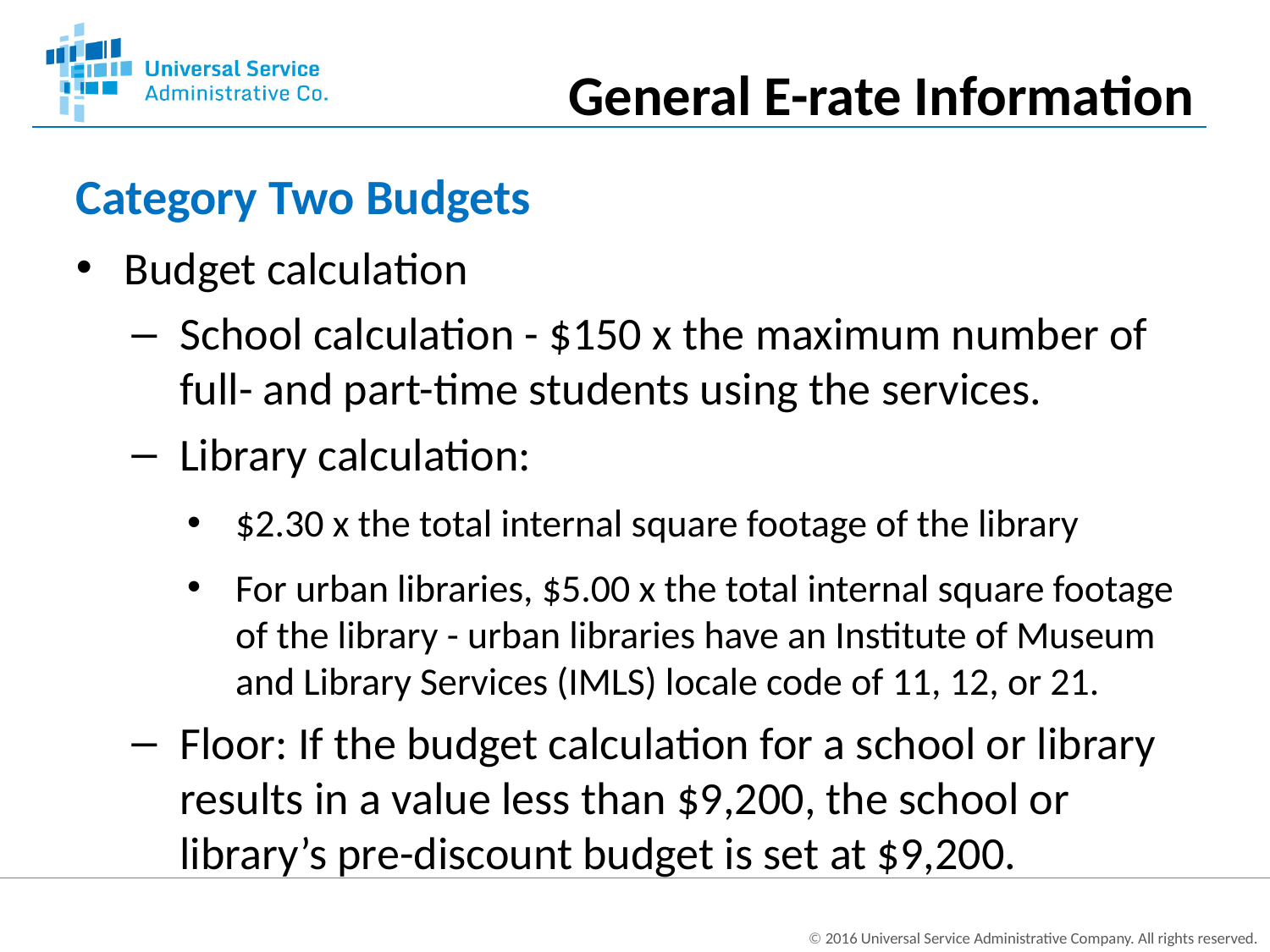

General E-rate Information
# Category Two Budgets
Budget calculation
School calculation - $150 x the maximum number of full- and part-time students using the services.
Library calculation:
$2.30 x the total internal square footage of the library
For urban libraries, $5.00 x the total internal square footage of the library - urban libraries have an Institute of Museum and Library Services (IMLS) locale code of 11, 12, or 21.
Floor: If the budget calculation for a school or library results in a value less than $9,200, the school or library’s pre-discount budget is set at $9,200.